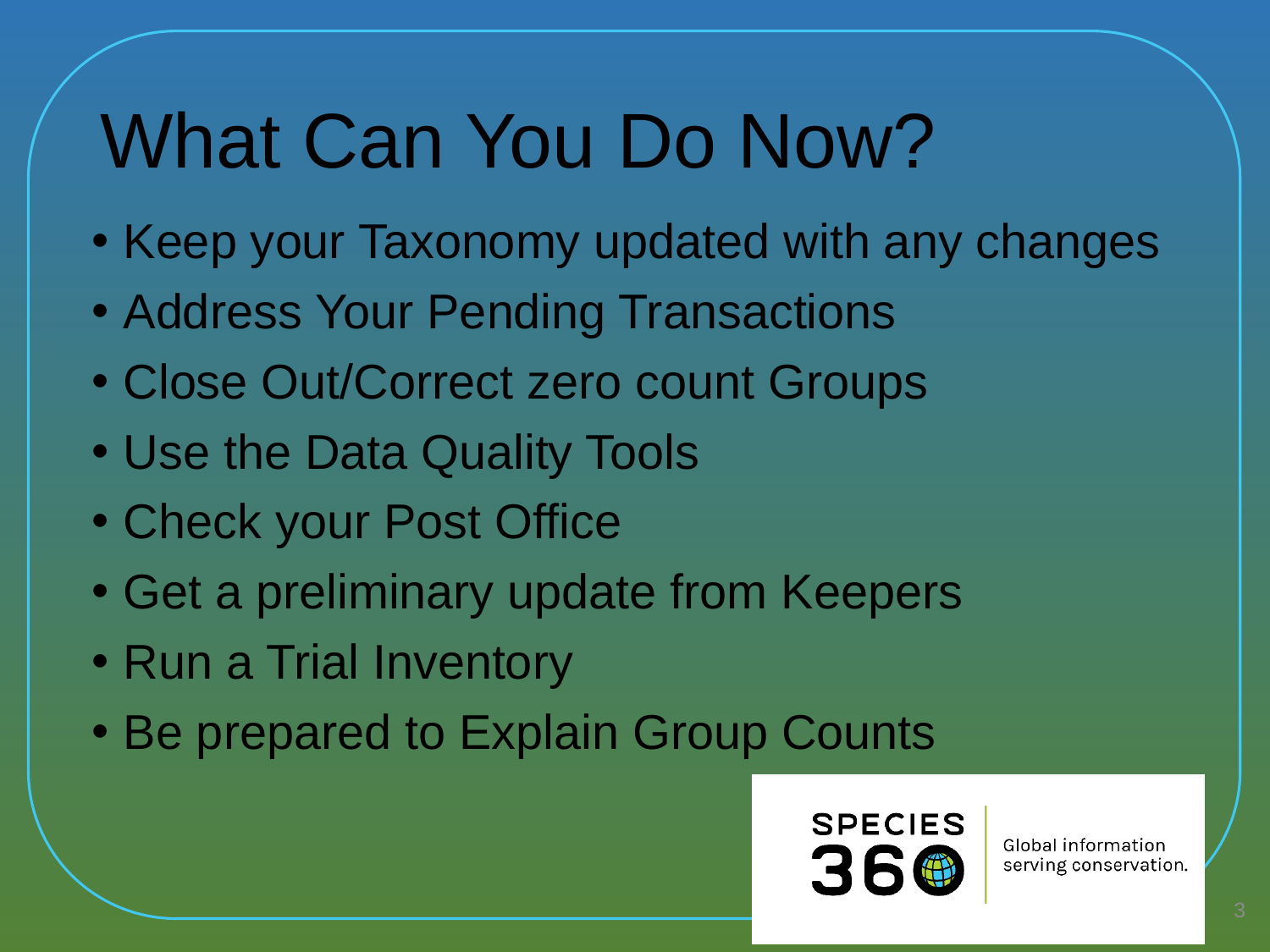

# What Can You Do Now?
Keep your Taxonomy updated with any changes
Address Your Pending Transactions
Close Out/Correct zero count Groups
Use the Data Quality Tools
Check your Post Office
Get a preliminary update from Keepers
Run a Trial Inventory
Be prepared to Explain Group Counts
3